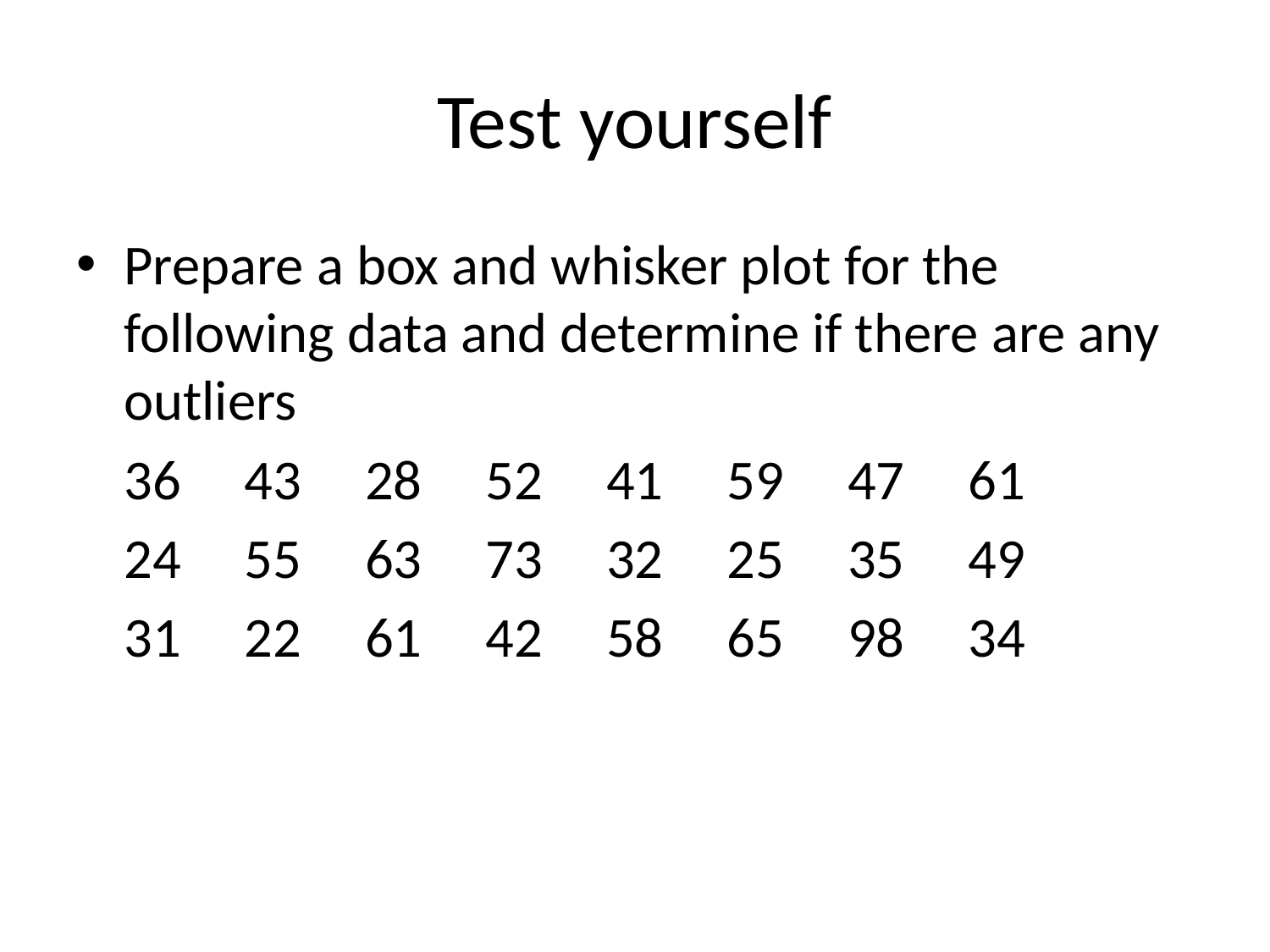

# Test yourself
Prepare a box and whisker plot for the following data and determine if there are any outliers
	36     43     28     52     41     59     47     61
	24     55     63     73     32     25     35     49
	31     22     61     42     58     65     98     34